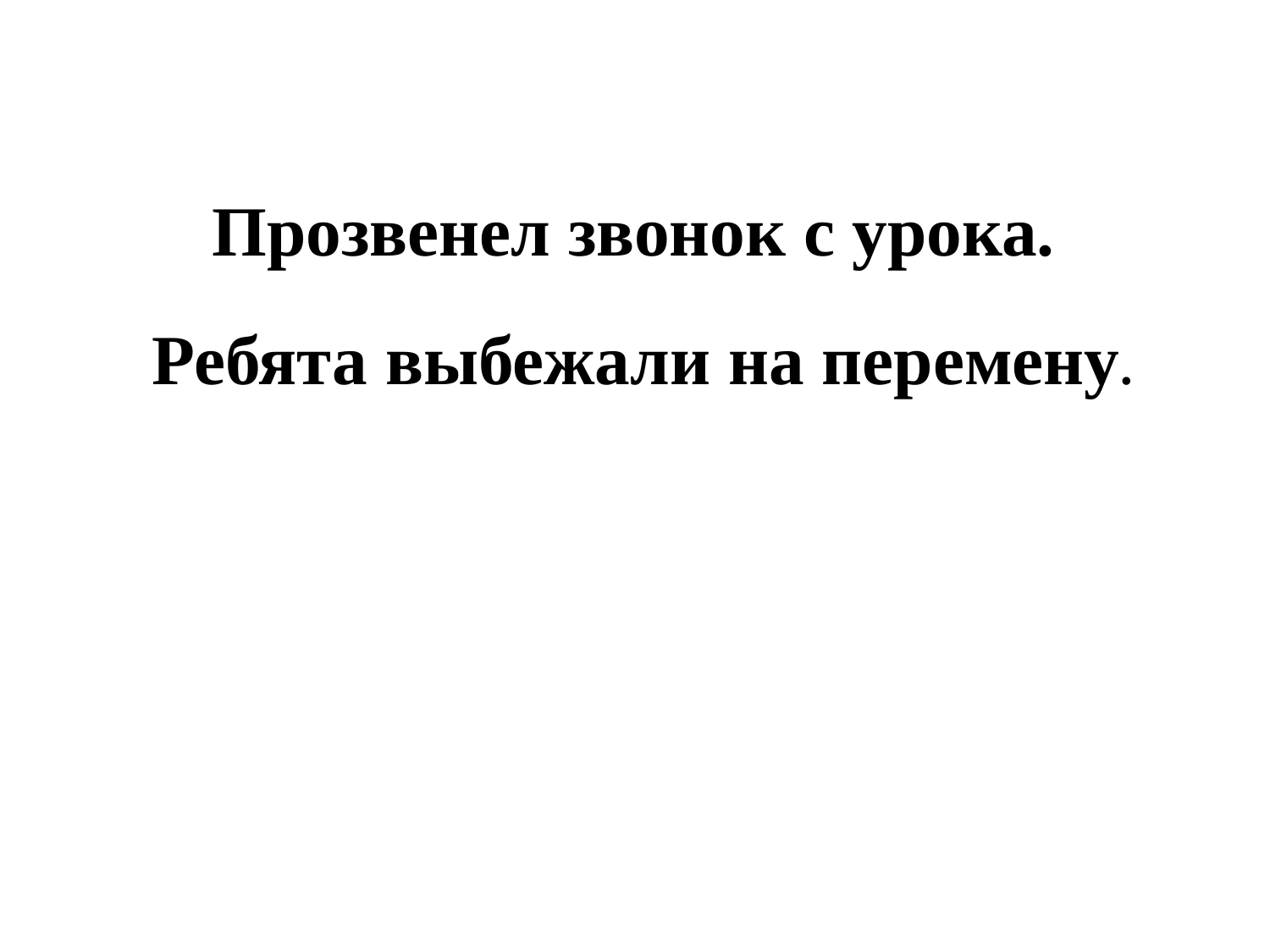

Прозвенел звонок с урока.
Ребята выбежали на перемену.